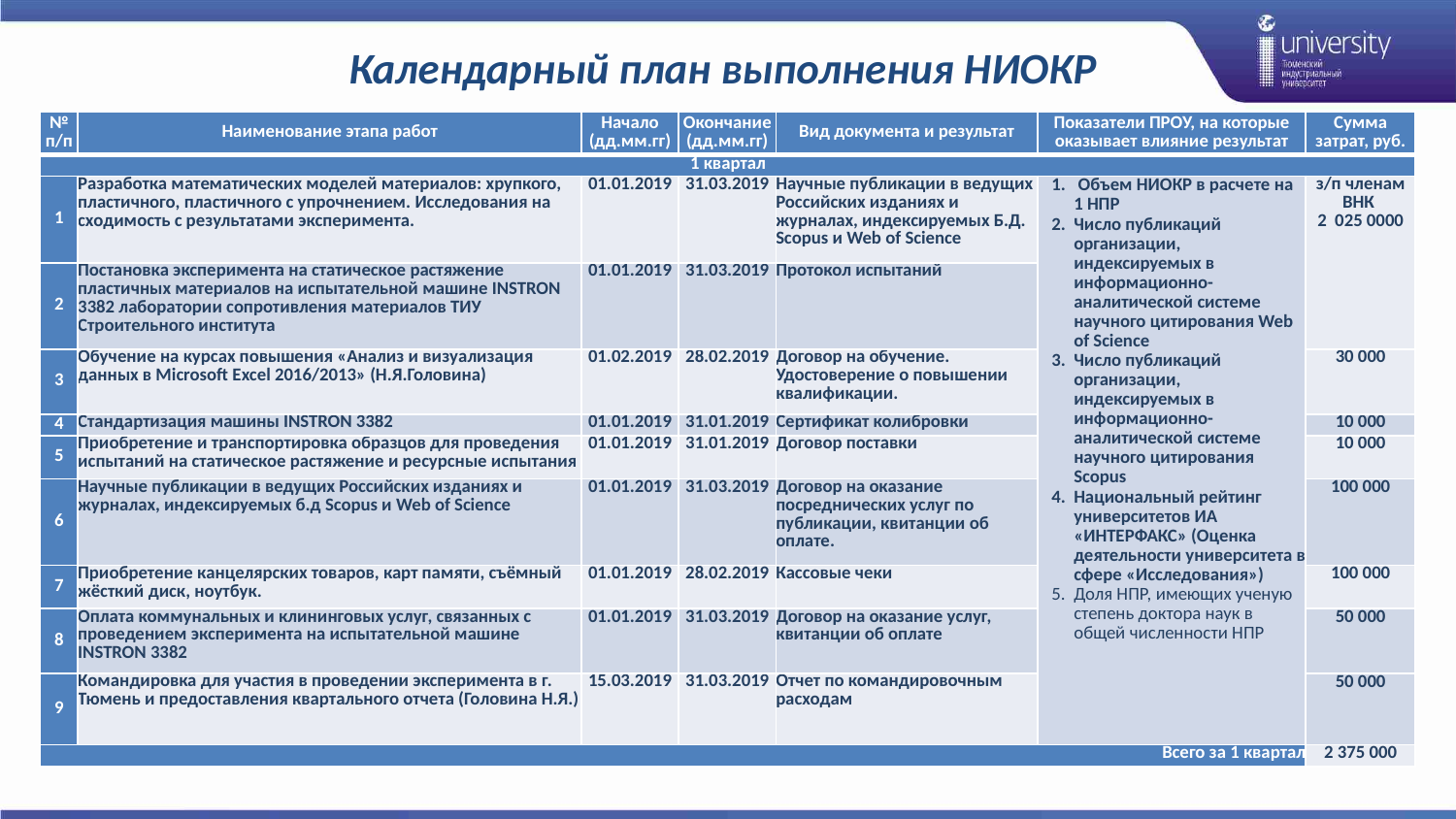

# Календарный план выполнения НИОКР
| № п/п | Наименование этапа работ | Начало (дд.мм.гг) | Окончание (дд.мм.гг) | Вид документа и результат | Показатели ПРОУ, на которые оказывает влияние результат | Сумма затрат, руб. |
| --- | --- | --- | --- | --- | --- | --- |
| 1 квартал |  |  |  |  |  |  |
| 1 | Разработка математических моделей материалов: хрупкого, пластичного, пластичного с упрочнением. Исследования на сходимость с результатами эксперимента. | 01.01.2019 | 31.03.2019 | Научные публикации в ведущих Российских изданиях и журналах, индексируемых Б.Д. Scopus и Web of Science | Объем НИОКР в расчете на 1 НПР Число публикаций организации, индексируемых в информационно-аналитической системе научного цитирования Web of Science Число публикаций организации, индексируемых в информационно-аналитической системе научного цитирования Scopus Национальный рейтинг университетов ИА «ИНТЕРФАКС» (Оценка деятельности университета в сфере «Исследования») Доля НПР, имеющих ученую степень доктора наук в общей численности НПР | з/п членам ВНК 2 025 0000 |
| 2 | Постановка эксперимента на статическое растяжение пластичных материалов на испытательной машине INSTRON 3382 лаборатории сопротивления материалов ТИУ Строительного института | 01.01.2019 | 31.03.2019 | Протокол испытаний |  |  |
| 3 | Обучение на курсах повышения «Анализ и визуализация данных в Microsoft Excel 2016/2013» (Н.Я.Головина) | 01.02.2019 | 28.02.2019 | Договор на обучение. Удостоверение о повышении квалификации. |  | 30 000 |
| 4 | Стандартизация машины INSTRON 3382 | 01.01.2019 | 31.01.2019 | Сертификат колибровки |  | 10 000 |
| 5 | Приобретение и транспортировка образцов для проведения испытаний на статическое растяжение и ресурсные испытания | 01.01.2019 | 31.01.2019 | Договор поставки |  | 10 000 |
| 6 | Научные публикации в ведущих Российских изданиях и журналах, индексируемых б.д Scopus и Web of Science | 01.01.2019 | 31.03.2019 | Договор на оказание посреднических услуг по публикации, квитанции об оплате. |  | 100 000 |
| 7 | Приобретение канцелярских товаров, карт памяти, съёмный жёсткий диск, ноутбук. | 01.01.2019 | 28.02.2019 | Кассовые чеки |  | 100 000 |
| 8 | Оплата коммунальных и клининговых услуг, связанных с проведением эксперимента на испытательной машине INSTRON 3382 | 01.01.2019 | 31.03.2019 | Договор на оказание услуг, квитанции об оплате |  | 50 000 |
| 9 | Командировка для участия в проведении эксперимента в г. Тюмень и предоставления квартального отчета (Головина Н.Я.) | 15.03.2019 | 31.03.2019 | Отчет по командировочным расходам |  |  |
|  |  |  |  |  |  | 50 000 |
| Всего за 1 квартал |  |  |  |  |  | 2 375 000 |